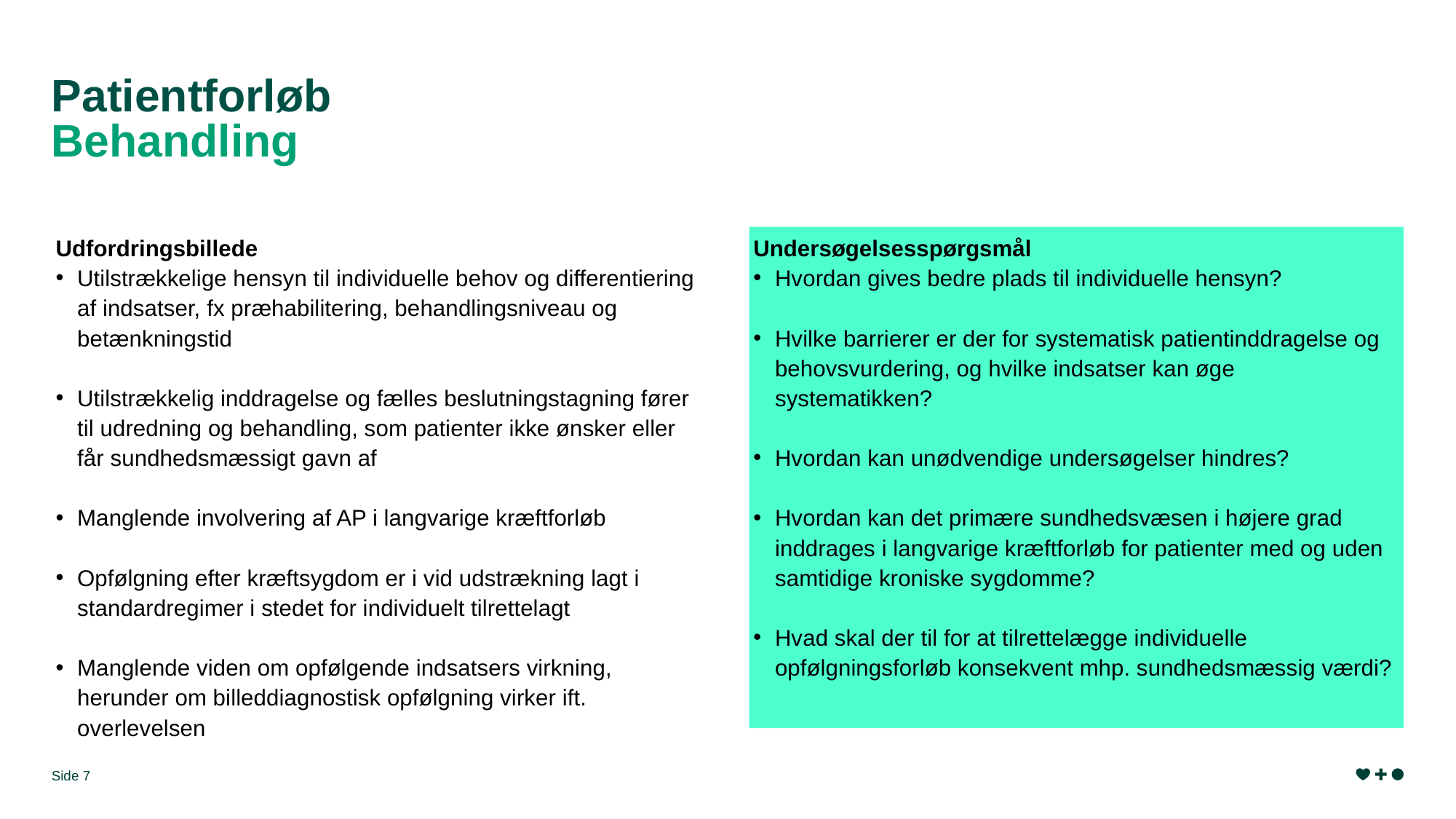

# Patientforløb Behandling
Udfordringsbillede
Utilstrækkelige hensyn til individuelle behov og differentiering af indsatser, fx præhabilitering, behandlingsniveau og betænkningstid

Utilstrækkelig inddragelse og fælles beslutningstagning fører til udredning og behandling, som patienter ikke ønsker eller får sundhedsmæssigt gavn af

Manglende involvering af AP i langvarige kræftforløb

Opfølgning efter kræftsygdom er i vid udstrækning lagt i standardregimer i stedet for individuelt tilrettelagt

Manglende viden om opfølgende indsatsers virkning, herunder om billeddiagnostisk opfølgning virker ift. overlevelsen

Undersøgelsesspørgsmål
Hvordan gives bedre plads til individuelle hensyn?

Hvilke barrierer er der for systematisk patientinddragelse og behovsvurdering, og hvilke indsatser kan øge systematikken?

Hvordan kan unødvendige undersøgelser hindres?

Hvordan kan det primære sundhedsvæsen i højere grad inddrages i langvarige kræftforløb for patienter med og uden samtidige kroniske sygdomme?

Hvad skal der til for at tilrettelægge individuelle opfølgningsforløb konsekvent mhp. sundhedsmæssig værdi?

Side 7